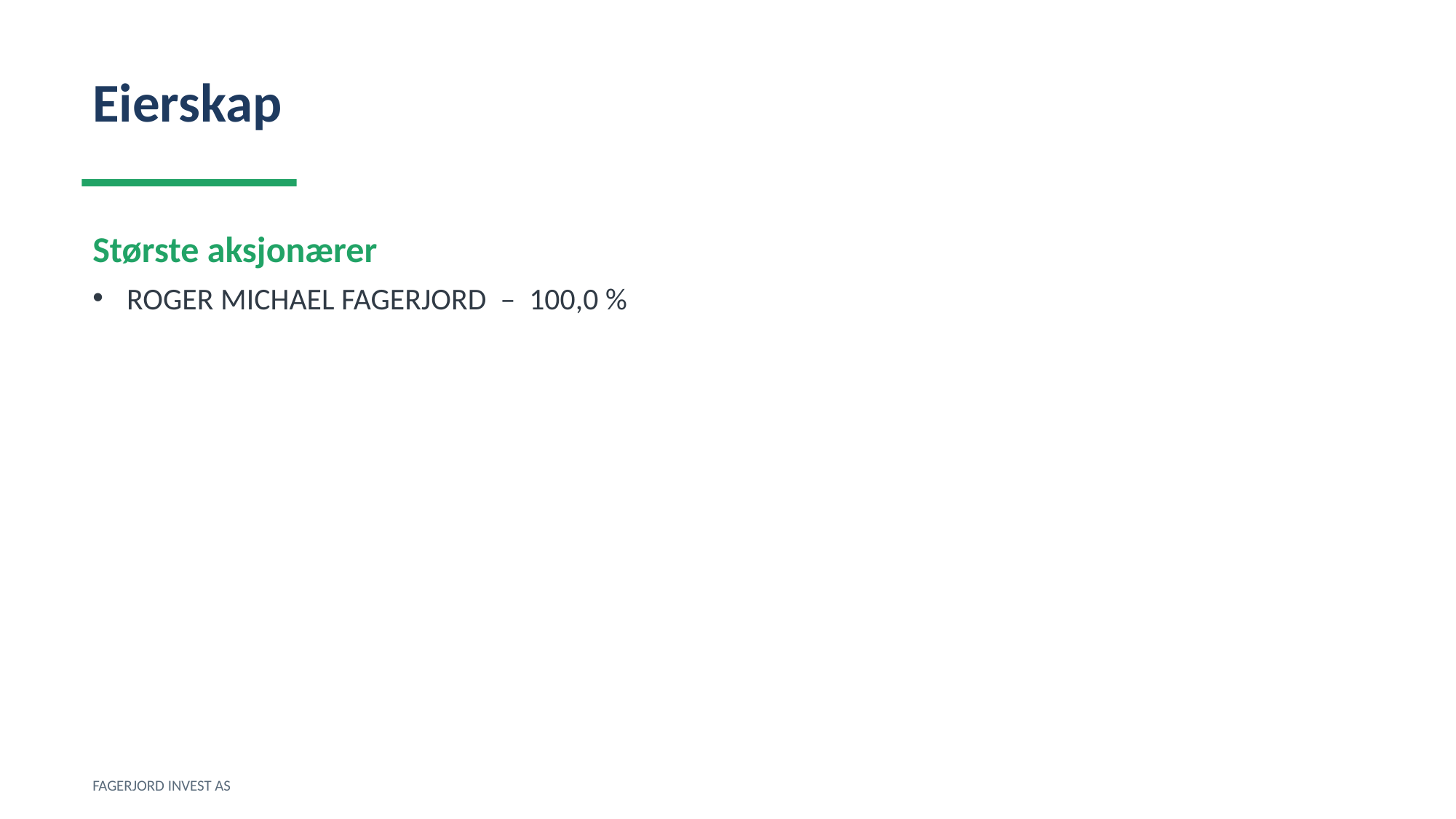

Eierskap

Største aksjonærer
ROGER MICHAEL FAGERJORD  –  100,0 %
FAGERJORD INVEST AS